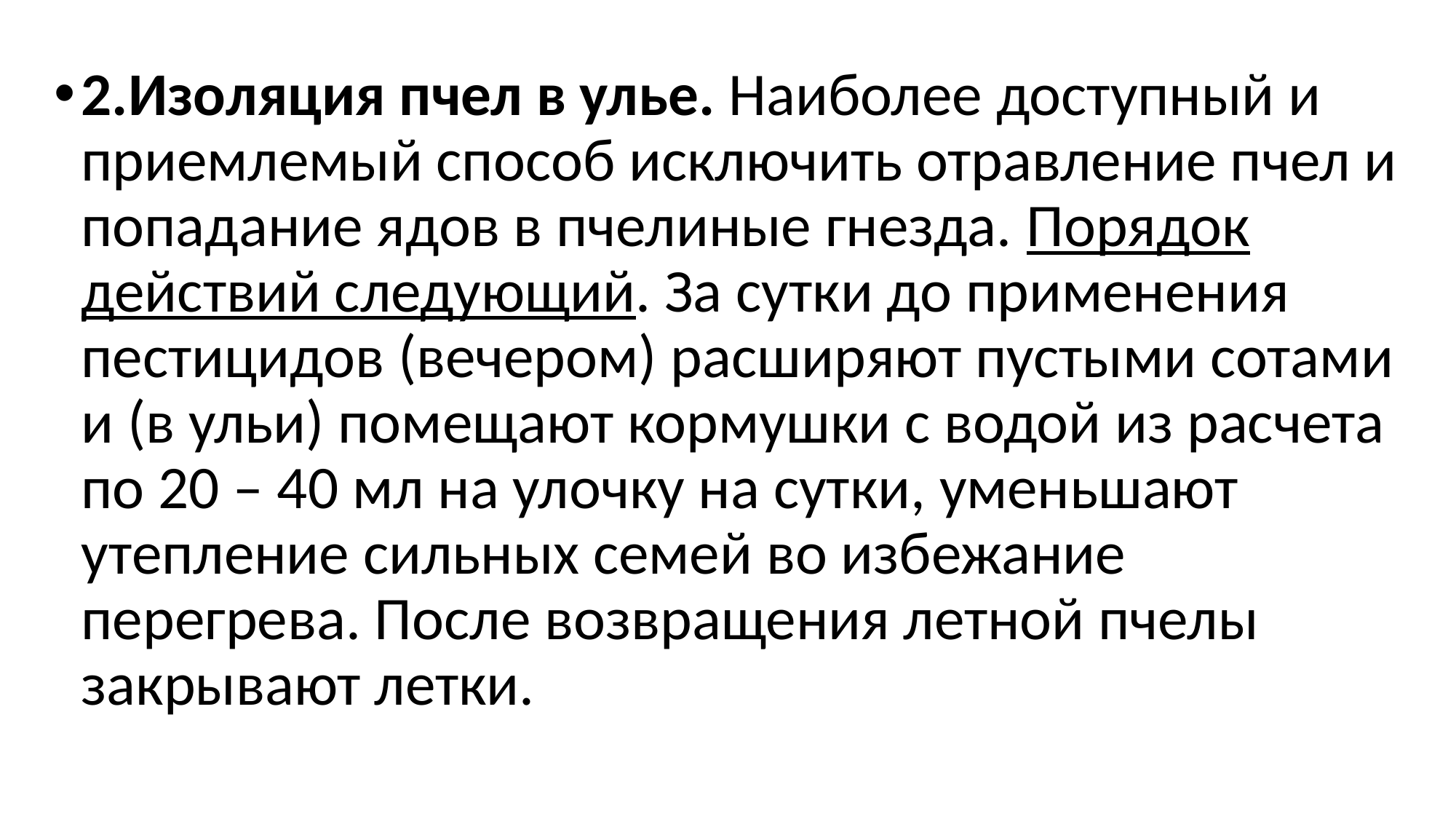

#
2.Изоляция пчел в улье. Наиболее доступный и приемлемый способ исключить отравление пчел и попадание ядов в пчелиные гнезда. Порядок действий следующий. За сутки до применения пестицидов (вечером) расширяют пустыми сотами и (в ульи) помещают кормушки с водой из расчета по 20 – 40 мл на улочку на сутки, уменьшают утепление сильных семей во избежание перегрева. После возвращения летной пчелы закрывают летки.